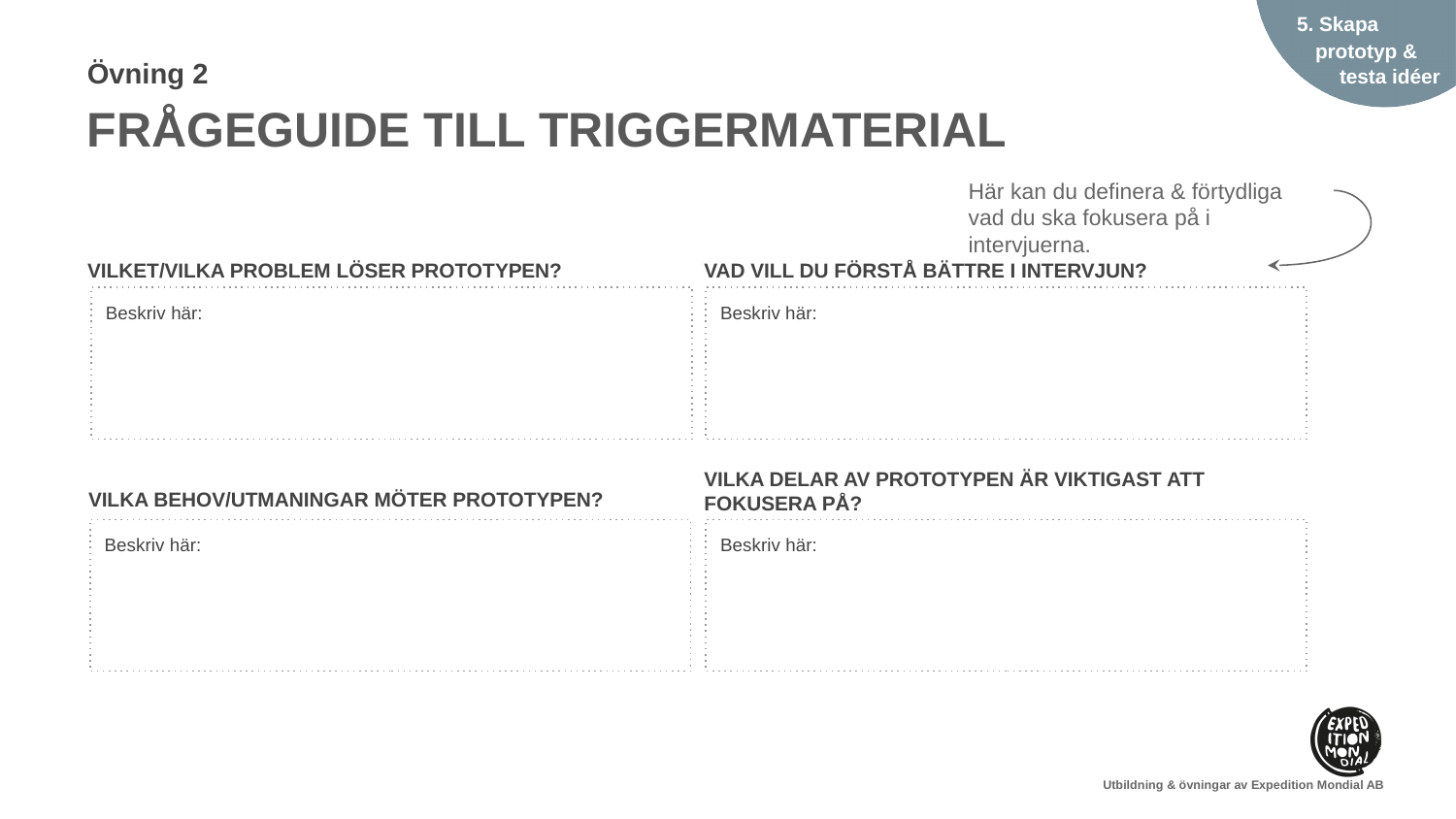

Beskriv här:
Beskriv här:
Beskriv här:
Beskriv här: